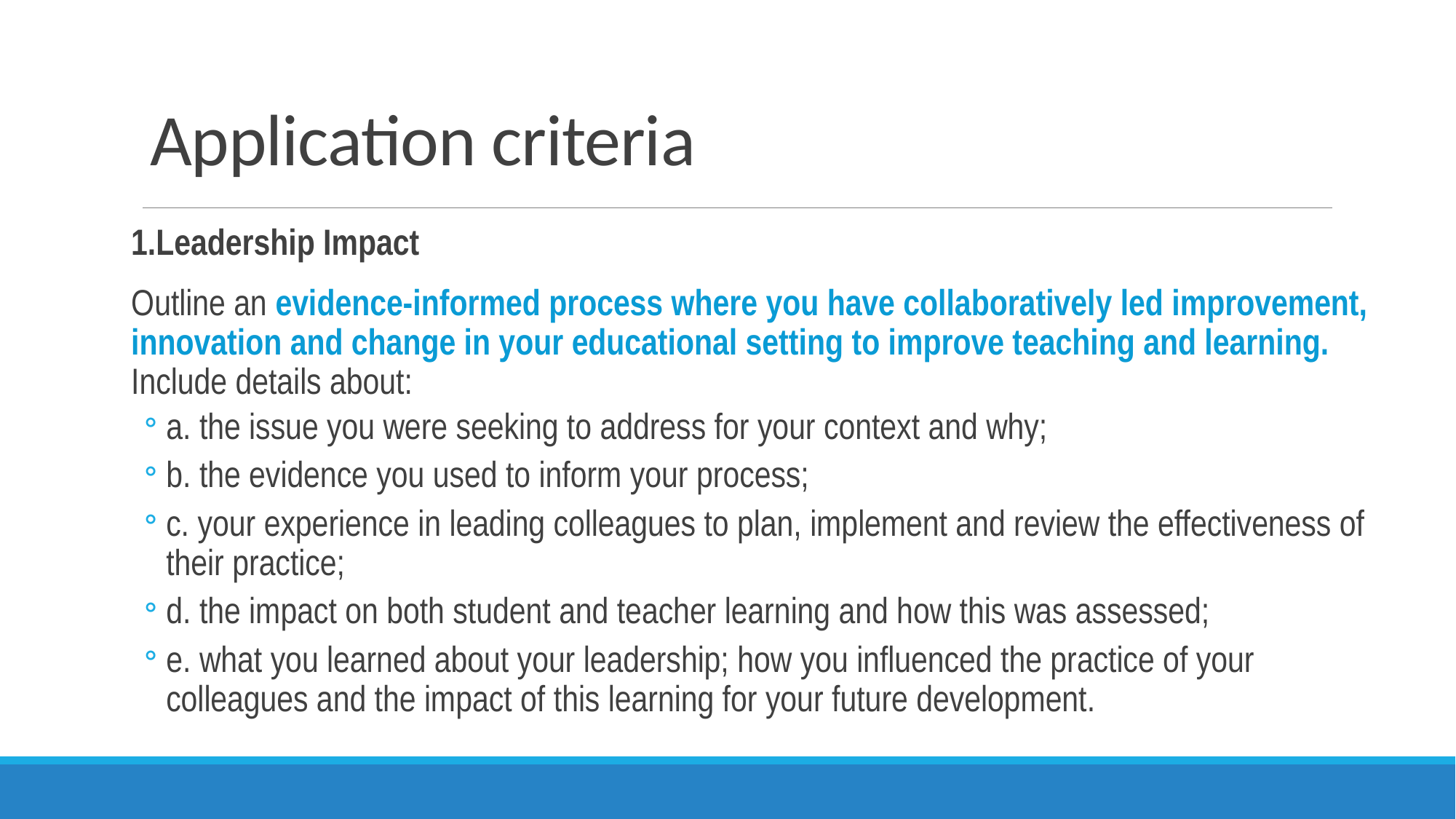

# Application criteria
1.Leadership Impact
Outline an evidence-informed process where you have collaboratively led improvement, innovation and change in your educational setting to improve teaching and learning. Include details about:
a. the issue you were seeking to address for your context and why;
b. the evidence you used to inform your process;
c. your experience in leading colleagues to plan, implement and review the effectiveness of their practice;
d. the impact on both student and teacher learning and how this was assessed;
e. what you learned about your leadership; how you influenced the practice of your colleagues and the impact of this learning for your future development.